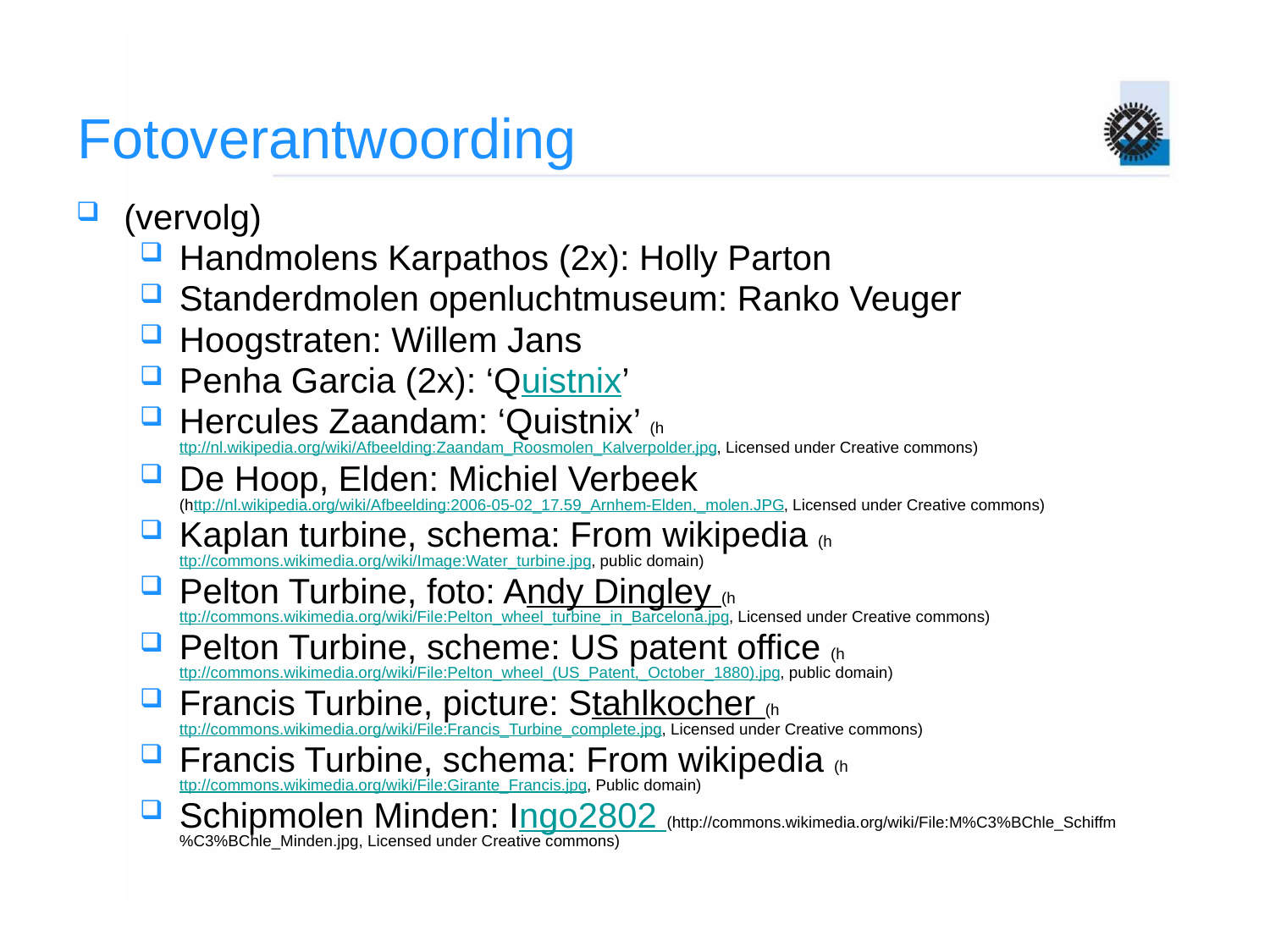

# Fotoverantwoording
(vervolg)
Handmolens Karpathos (2x): Holly Parton
Standerdmolen openluchtmuseum: Ranko Veuger
Hoogstraten: Willem Jans
Penha Garcia (2x): ‘Quistnix’
Hercules Zaandam: ‘Quistnix’ (http://nl.wikipedia.org/wiki/Afbeelding:Zaandam_Roosmolen_Kalverpolder.jpg, Licensed under Creative commons)
De Hoop, Elden: Michiel Verbeek
(http://nl.wikipedia.org/wiki/Afbeelding:2006-05-02_17.59_Arnhem-Elden,_molen.JPG, Licensed under Creative commons)
Kaplan turbine, schema: From wikipedia (http://commons.wikimedia.org/wiki/Image:Water_turbine.jpg, public domain)
Pelton Turbine, foto: Andy Dingley (http://commons.wikimedia.org/wiki/File:Pelton_wheel_turbine_in_Barcelona.jpg, Licensed under Creative commons)
Pelton Turbine, scheme: US patent office (http://commons.wikimedia.org/wiki/File:Pelton_wheel_(US_Patent,_October_1880).jpg, public domain)
Francis Turbine, picture: Stahlkocher (http://commons.wikimedia.org/wiki/File:Francis_Turbine_complete.jpg, Licensed under Creative commons)
Francis Turbine, schema: From wikipedia (http://commons.wikimedia.org/wiki/File:Girante_Francis.jpg, Public domain)
Schipmolen Minden: Ingo2802 (http://commons.wikimedia.org/wiki/File:M%C3%BChle_Schiffm%C3%BChle_Minden.jpg, Licensed under Creative commons)